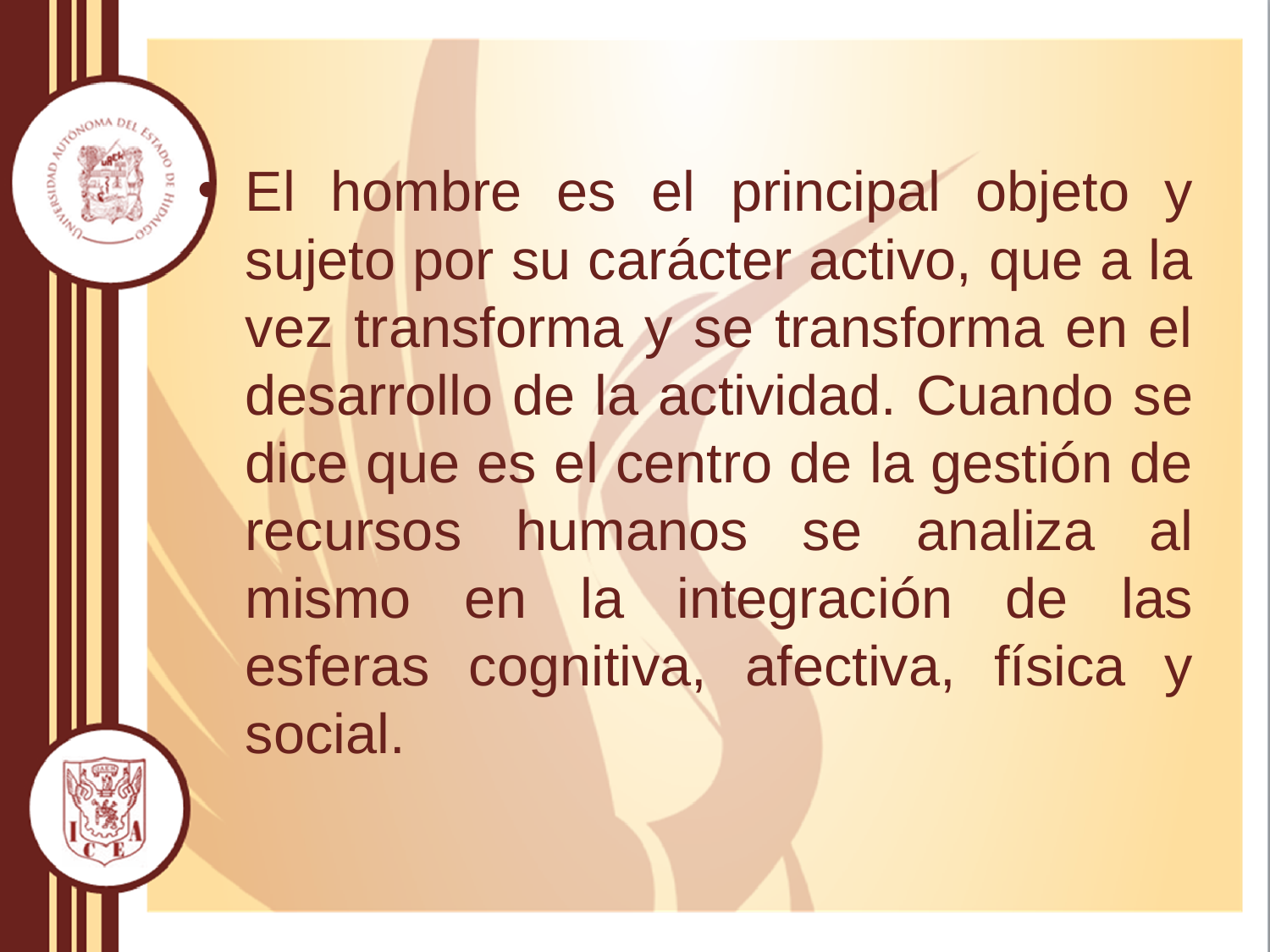

El hombre es el principal objeto y sujeto por su carácter activo, que a la vez transforma y se transforma en el desarrollo de la actividad. Cuando se dice que es el centro de la gestión de recursos humanos se analiza al mismo en la integración de las esferas cognitiva, afectiva, física y social.